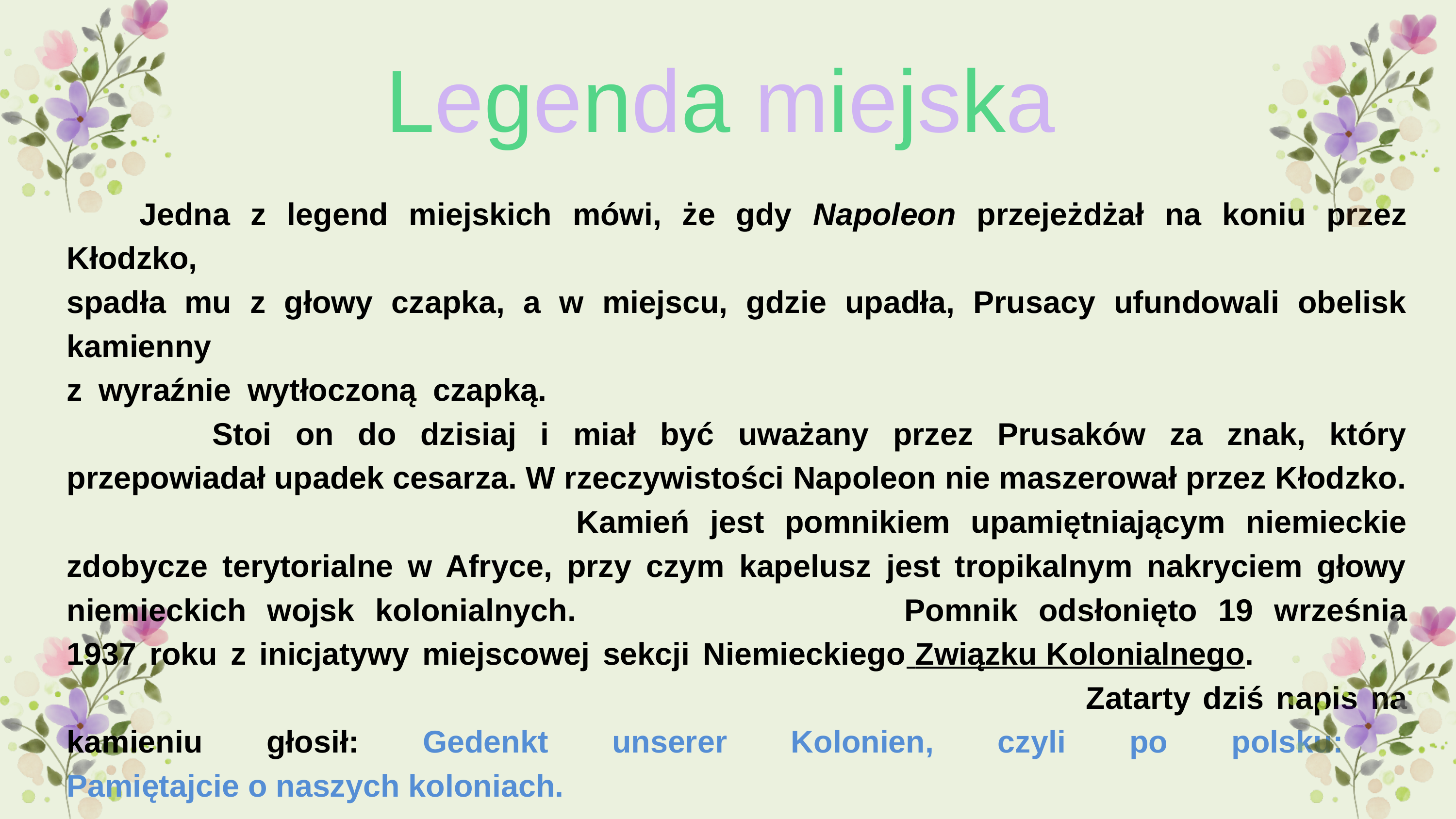

Legenda miejska
	Jedna z legend miejskich mówi, że gdy Napoleon przejeżdżał na koniu przez Kłodzko,
spadła mu z głowy czapka, a w miejscu, gdzie upadła, Prusacy ufundowali obelisk kamienny
z wyraźnie wytłoczoną czapką. 														Stoi on do dzisiaj i miał być uważany przez Prusaków za znak, który przepowiadał upadek cesarza. W rzeczywistości Napoleon nie maszerował przez Kłodzko. 							Kamień jest pomnikiem upamiętniającym niemieckie zdobycze terytorialne w Afryce, przy czym kapelusz jest tropikalnym nakryciem głowy niemieckich wojsk kolonialnych. 					Pomnik odsłonięto 19 września 1937 roku z inicjatywy miejscowej sekcji Niemieckiego Związku Kolonialnego﻿. 																Zatarty dziś napis na kamieniu głosił: Gedenkt unserer Kolonien, czyli po polsku:
Pamiętajcie o naszych koloniach.